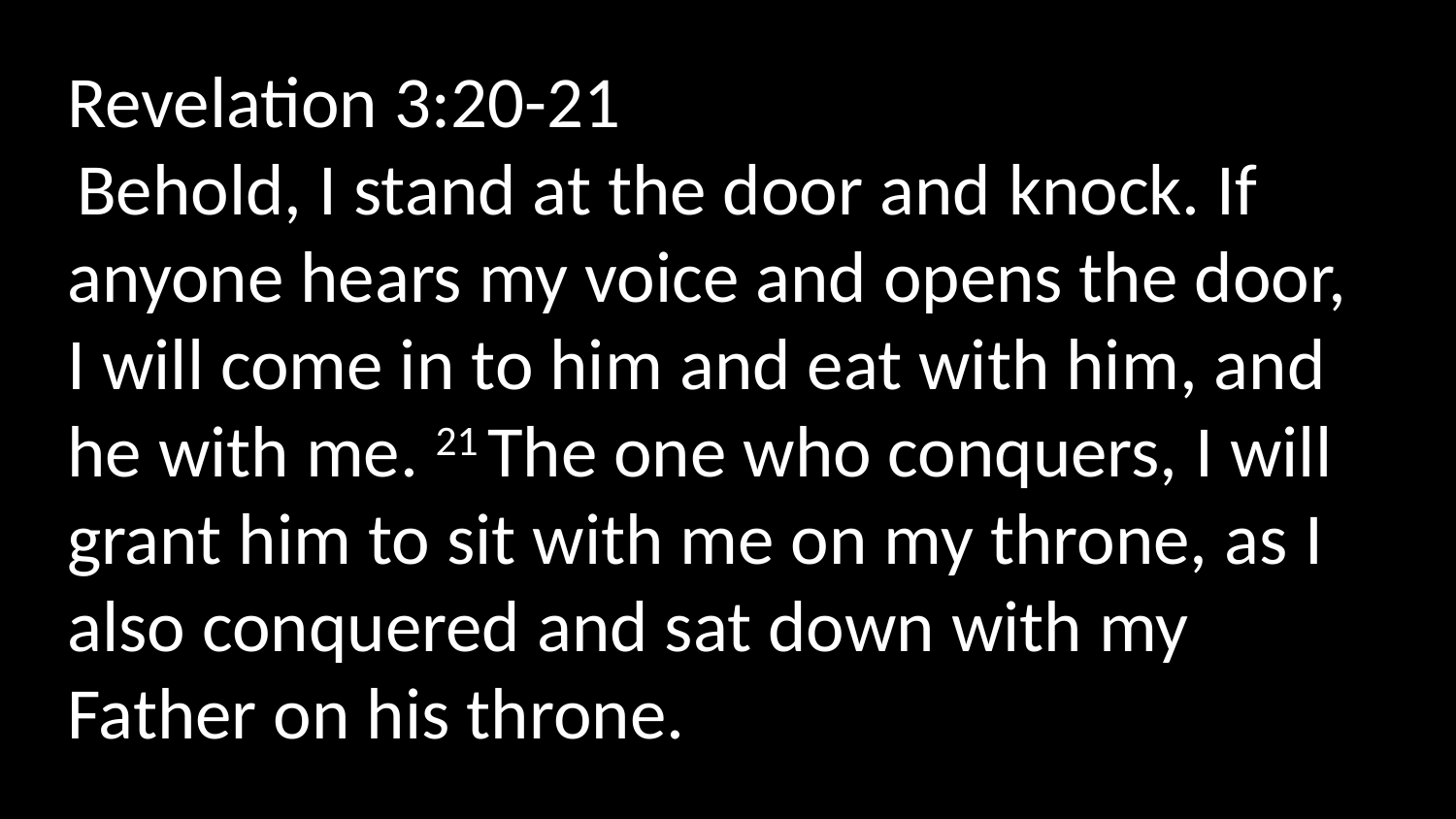

Revelation 3:20-21
 Behold, I stand at the door and knock. If anyone hears my voice and opens the door,
I will come in to him and eat with him, and he with me. 21 The one who conquers, I will grant him to sit with me on my throne, as I also conquered and sat down with my Father on his throne.